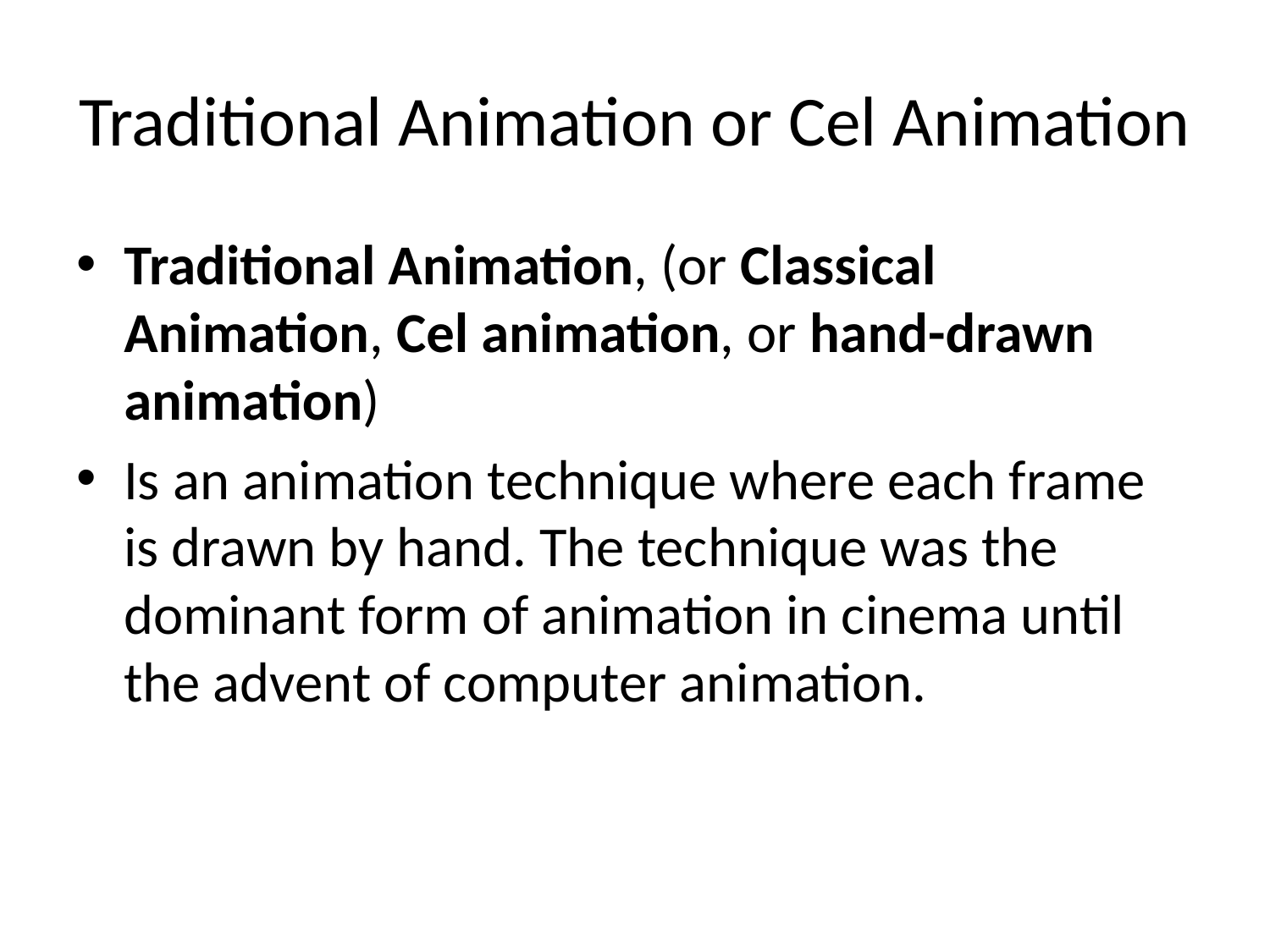

# Traditional Animation or Cel Animation
Traditional Animation, (or Classical Animation, Cel animation, or hand-drawn animation)
Is an animation technique where each frame is drawn by hand. The technique was the dominant form of animation in cinema until the advent of computer animation.